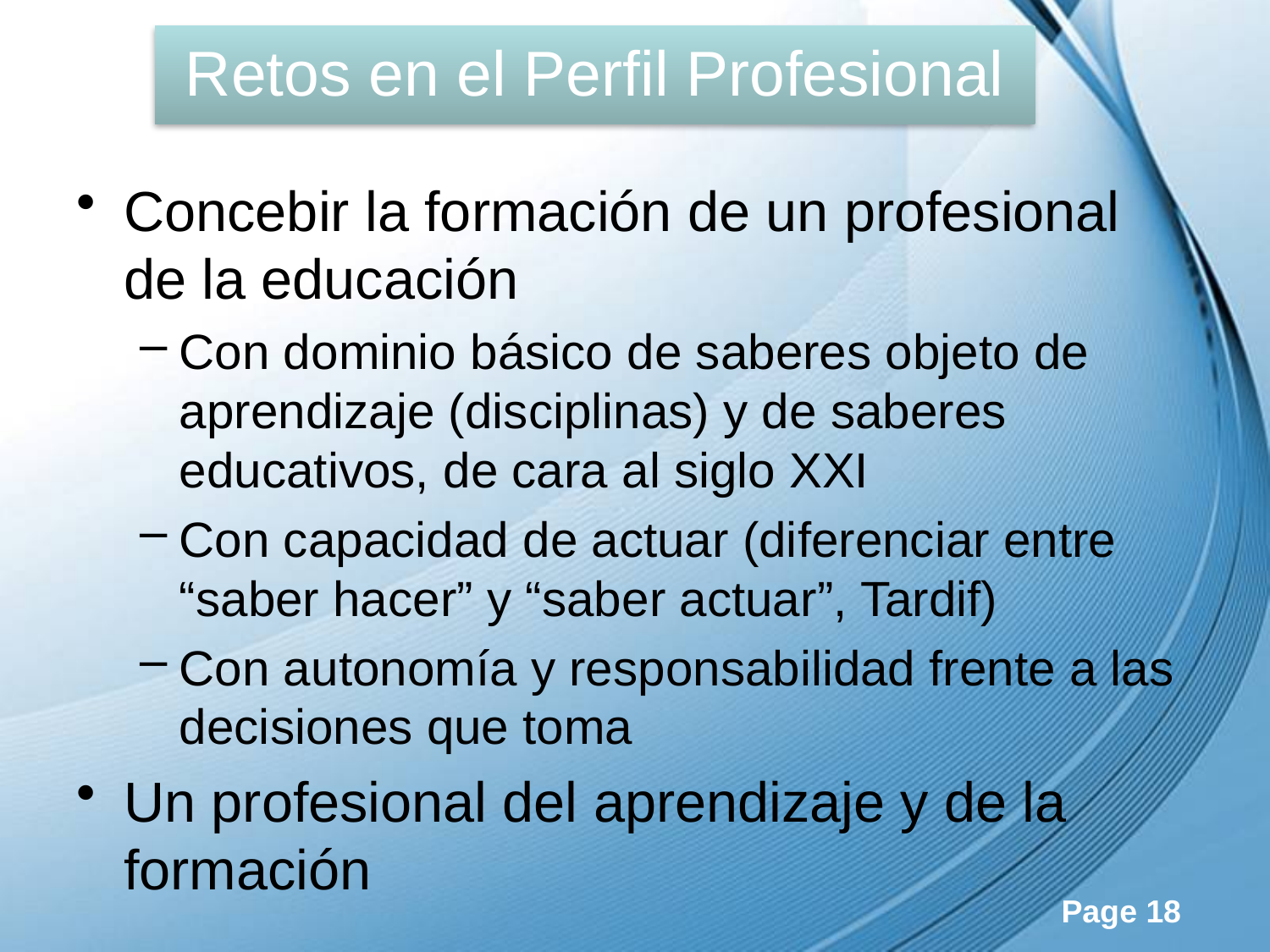

# Retos en el Perfil Profesional
Concebir la formación de un profesional de la educación
Con dominio básico de saberes objeto de aprendizaje (disciplinas) y de saberes educativos, de cara al siglo XXI
Con capacidad de actuar (diferenciar entre “saber hacer” y “saber actuar”, Tardif)
Con autonomía y responsabilidad frente a las decisiones que toma
Un profesional del aprendizaje y de la formación